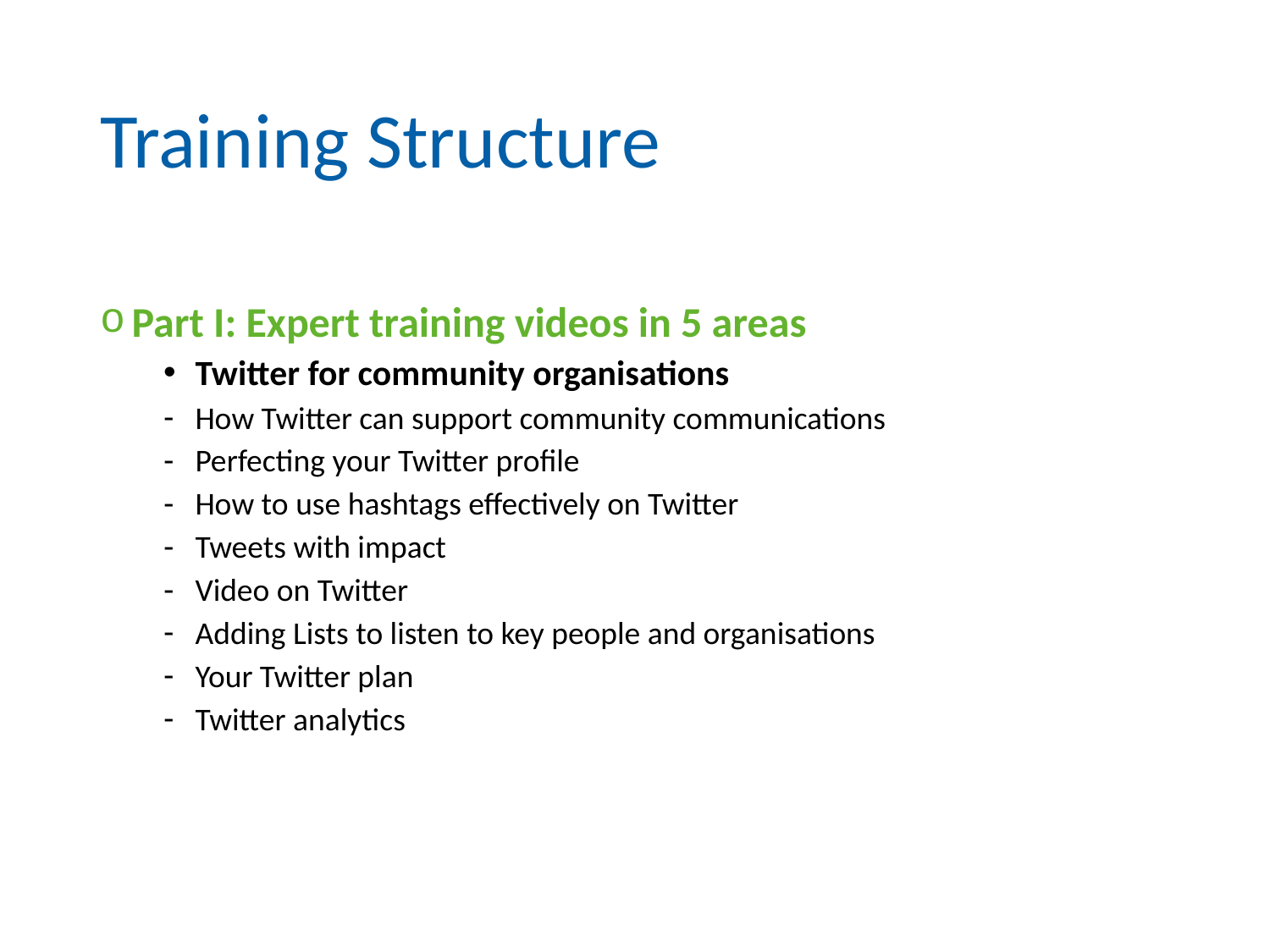

# Training Structure
Part I: Expert training videos in 5 areas
Twitter for community organisations
How Twitter can support community communications
Perfecting your Twitter profile
How to use hashtags effectively on Twitter
Tweets with impact
Video on Twitter
Adding Lists to listen to key people and organisations
Your Twitter plan
Twitter analytics